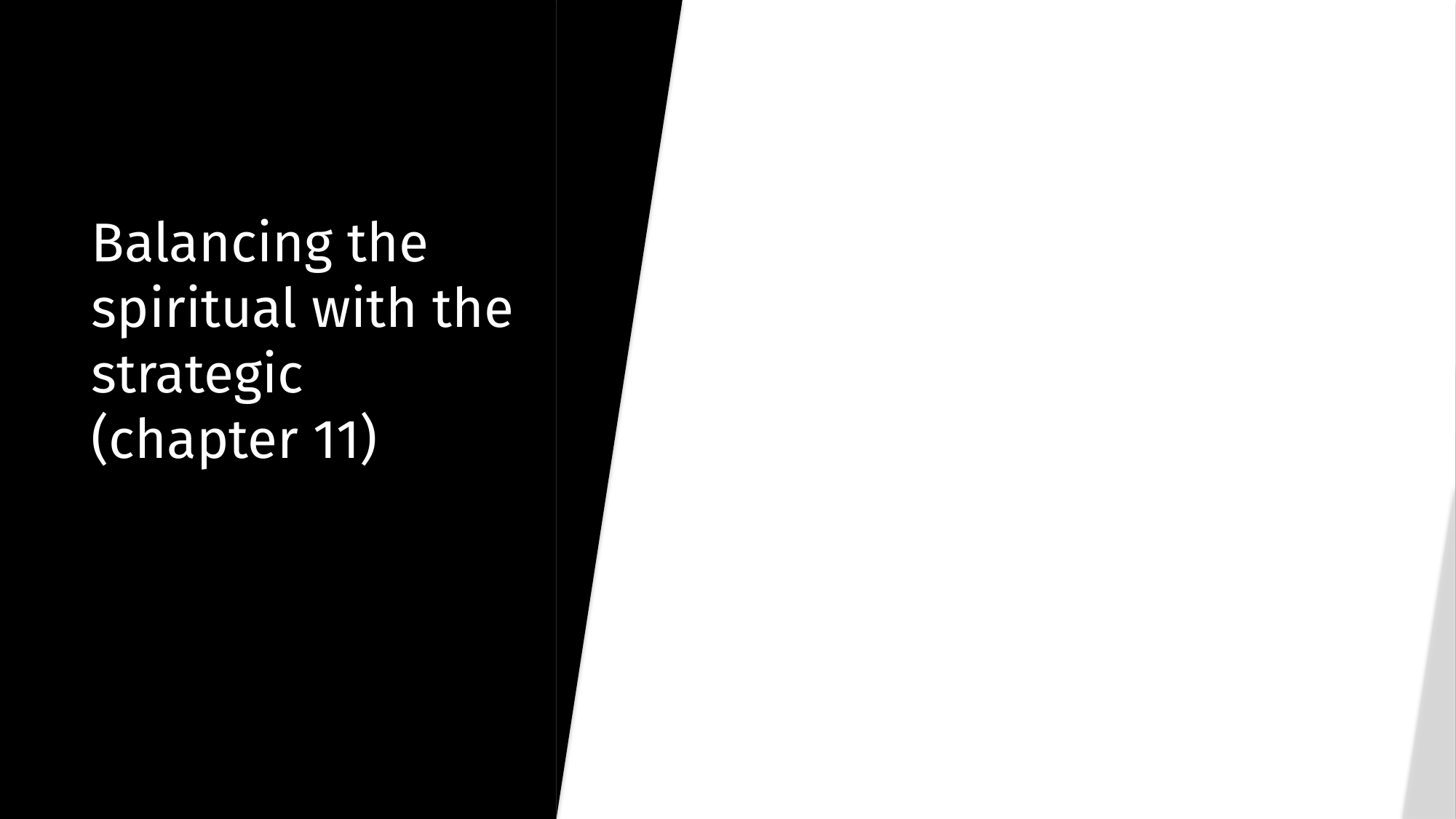

# Balancing the spiritual with the strategic (chapter 11)